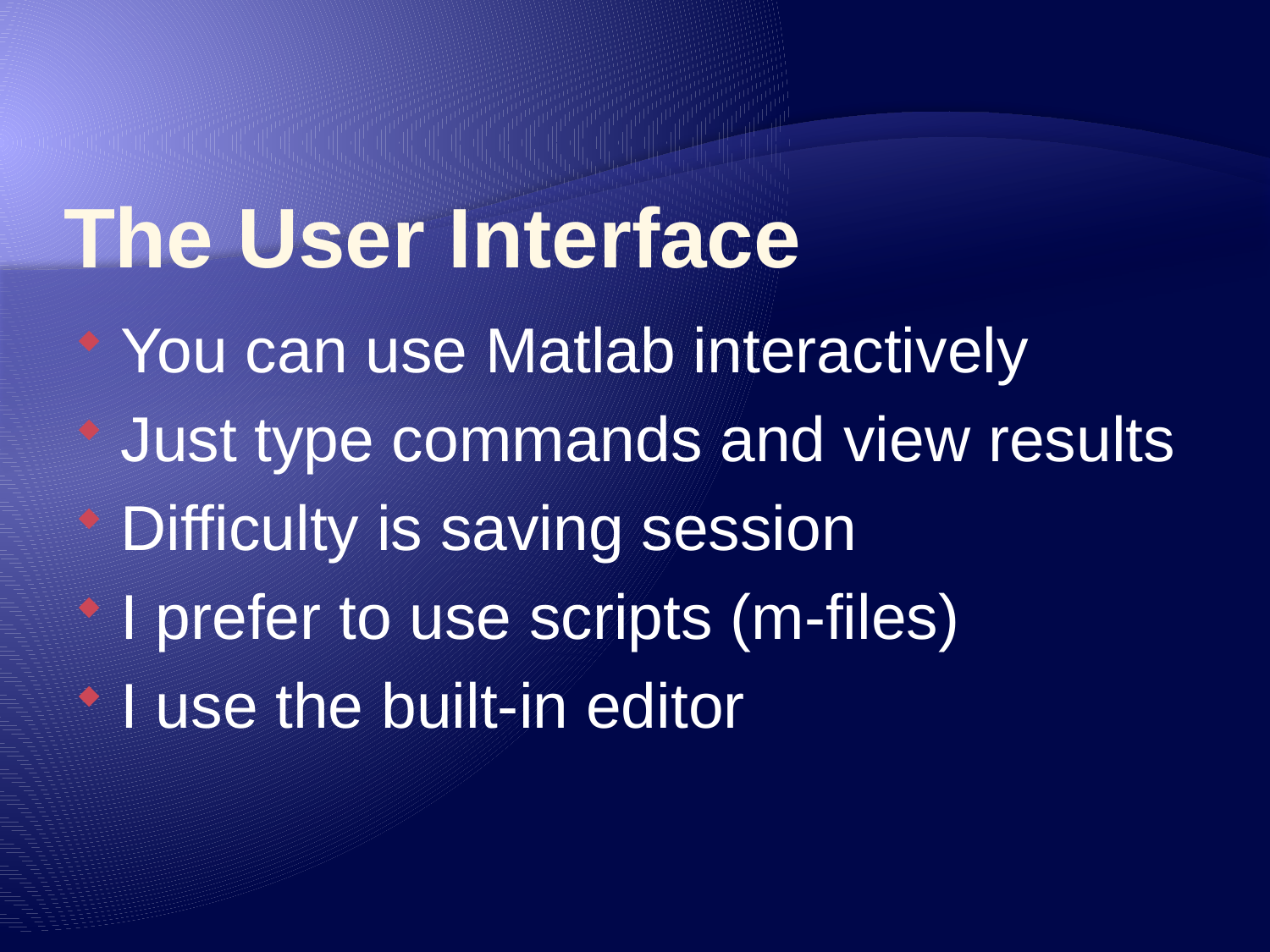

# The User Interface
You can use Matlab interactively
Just type commands and view results
Difficulty is saving session
I prefer to use scripts (m-files)
I use the built-in editor